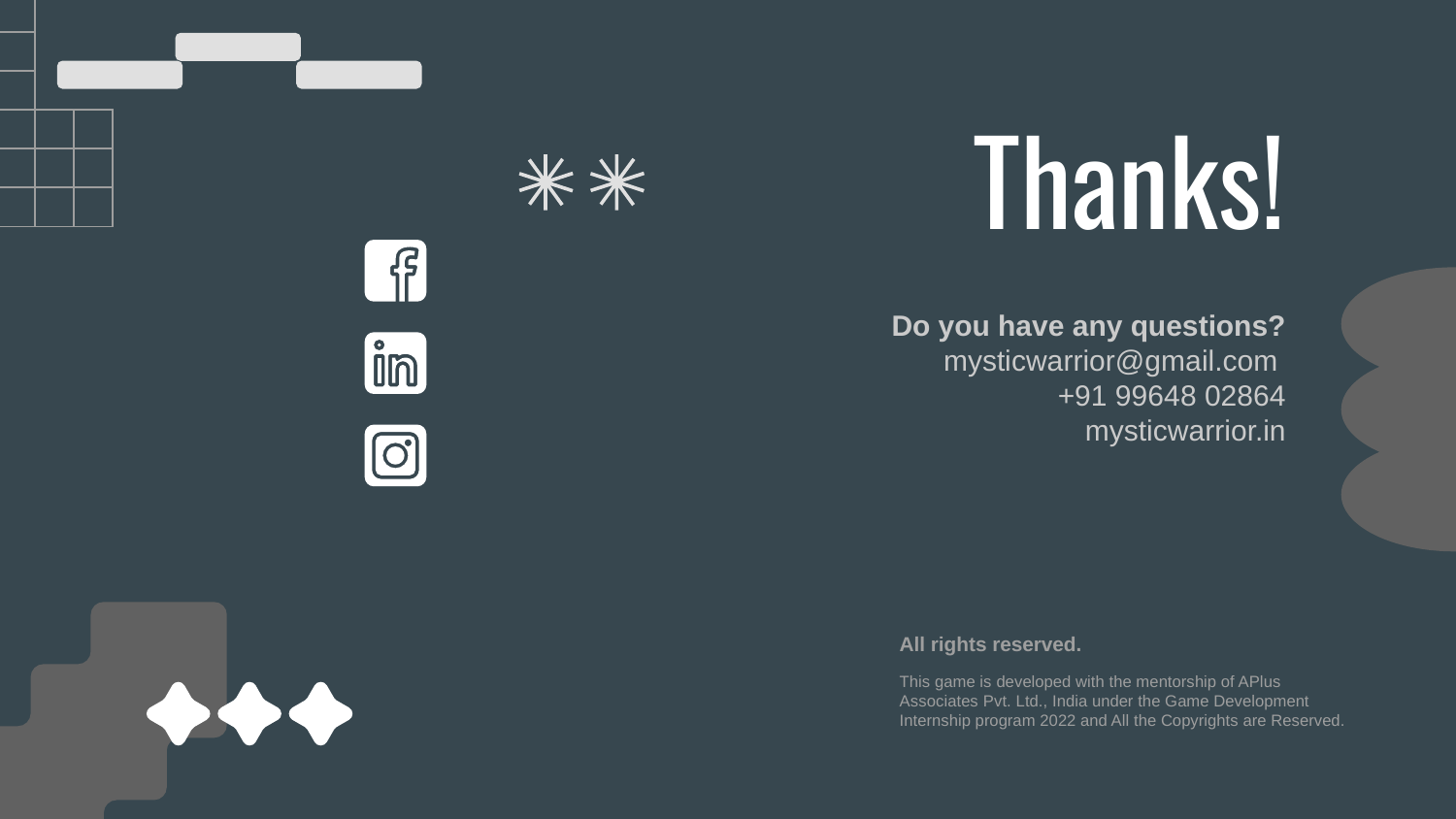

# Thanks!

Do you have any questions?
mysticwarrior@gmail.com
+91 99648 02864
mysticwarrior.in

All rights reserved.
This game is developed with the mentorship of APlus Associates Pvt. Ltd., India under the Game Development Internship program 2022 and All the Copyrights are Reserved.